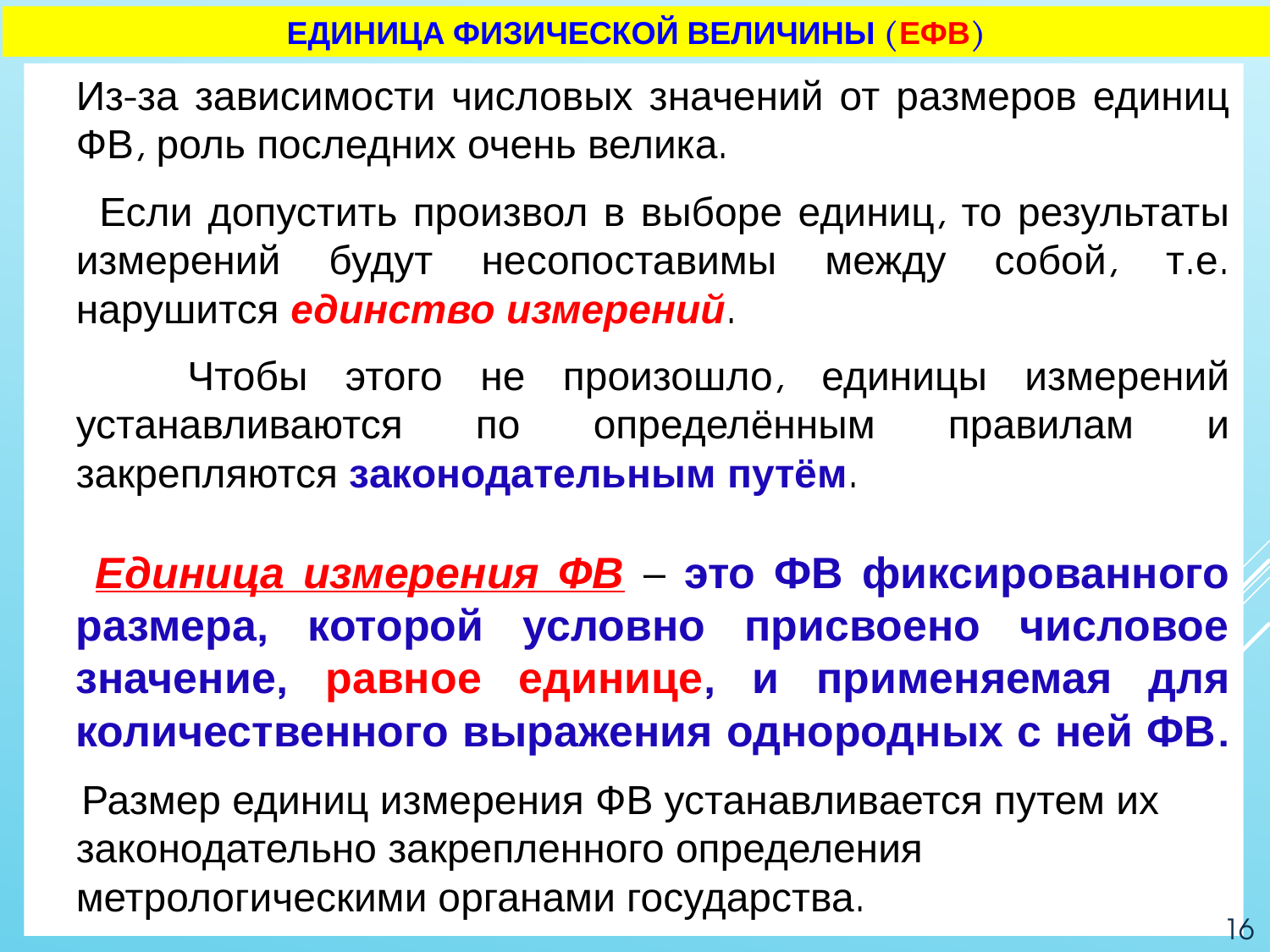

ЕДИНИЦА ФИЗИЧЕСКОЙ ВЕЛИЧИНЫ (ЕФВ)
	Из-за зависимости числовых значений от размеров единиц ФВ, роль последних очень велика.
    Если допустить произвол в выборе единиц, то результаты измерений будут несопоставимы между собой, т.е. нарушится единство измерений.
    Чтобы этого не произошло, единицы измерений устанавливаются по определённым правилам и закрепляются законодательным путём.

   	Единица измерения ФВ – это ФВ фиксированного размера, которой условно присвоено числовое значение, равное единице, и применяемая для количественного выражения однородных с ней ФВ.
    Размер единиц измерения ФВ устанавливается путем их законодательно закрепленного определения метрологическими органами государства.

16